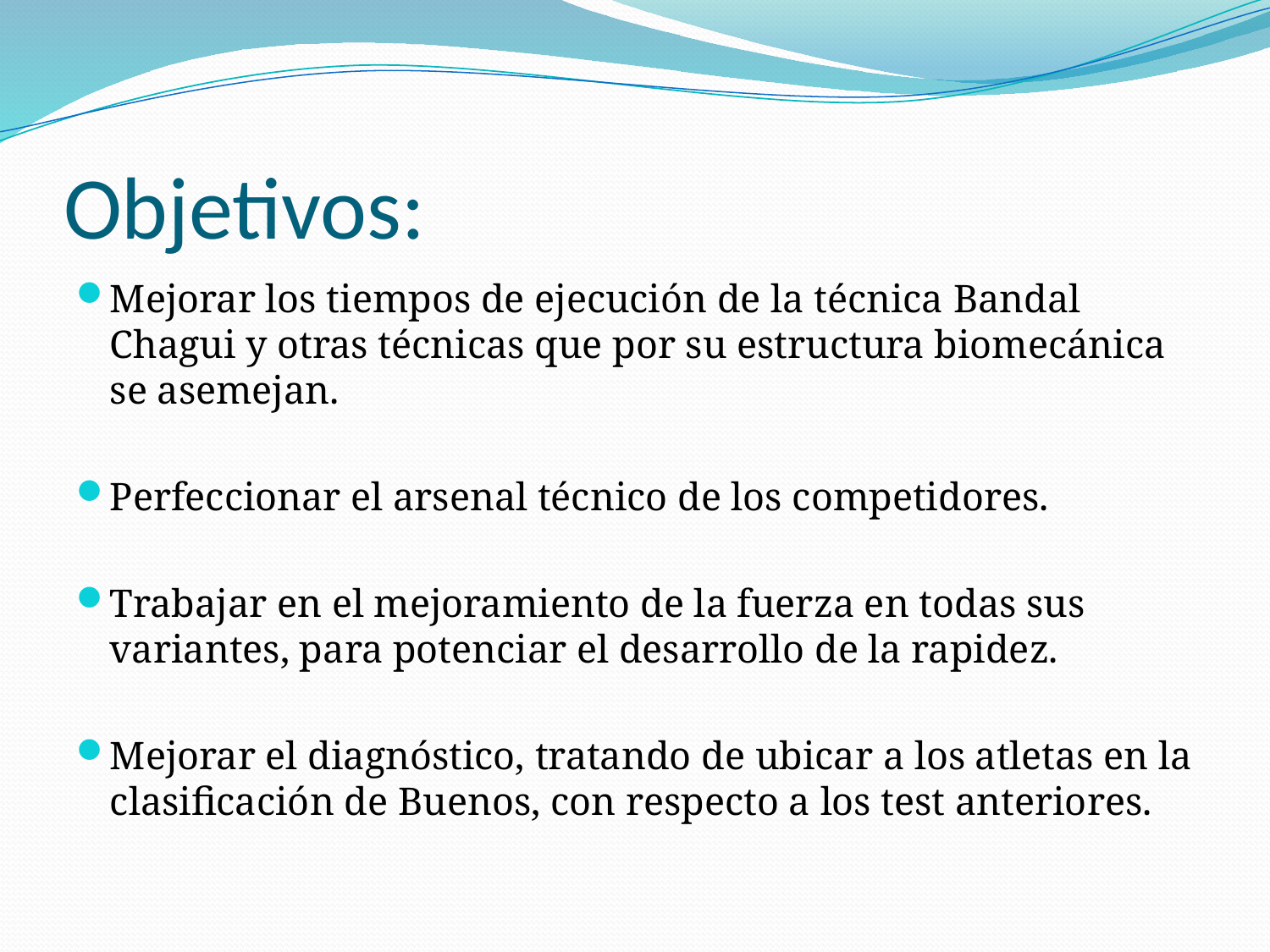

# Objetivos:
Mejorar los tiempos de ejecución de la técnica Bandal Chagui y otras técnicas que por su estructura biomecánica se asemejan.

Perfeccionar el arsenal técnico de los competidores.

Trabajar en el mejoramiento de la fuerza en todas sus variantes, para potenciar el desarrollo de la rapidez.

Mejorar el diagnóstico, tratando de ubicar a los atletas en la clasificación de Buenos, con respecto a los test anteriores.